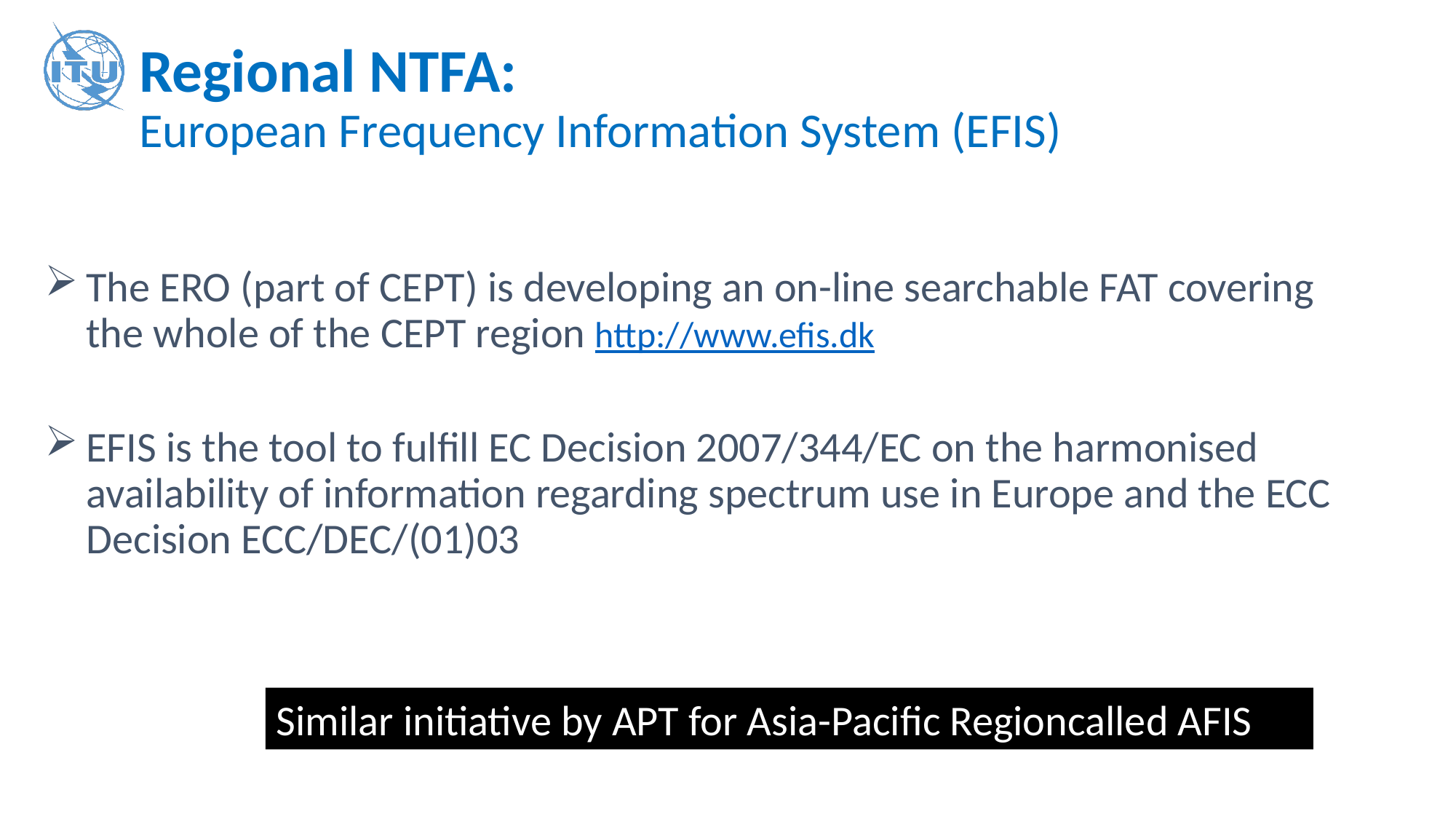

# Regional NTFA: European Frequency Information System (EFIS)
The ERO (part of CEPT) is developing an on-line searchable FAT covering the whole of the CEPT region http://www.efis.dk

EFIS is the tool to fulfill EC Decision 2007/344/EC on the harmonised availability of information regarding spectrum use in Europe and the ECC Decision ECC/DEC/(01)03
Similar initiative by APT for Asia-Pacific Regioncalled AFIS